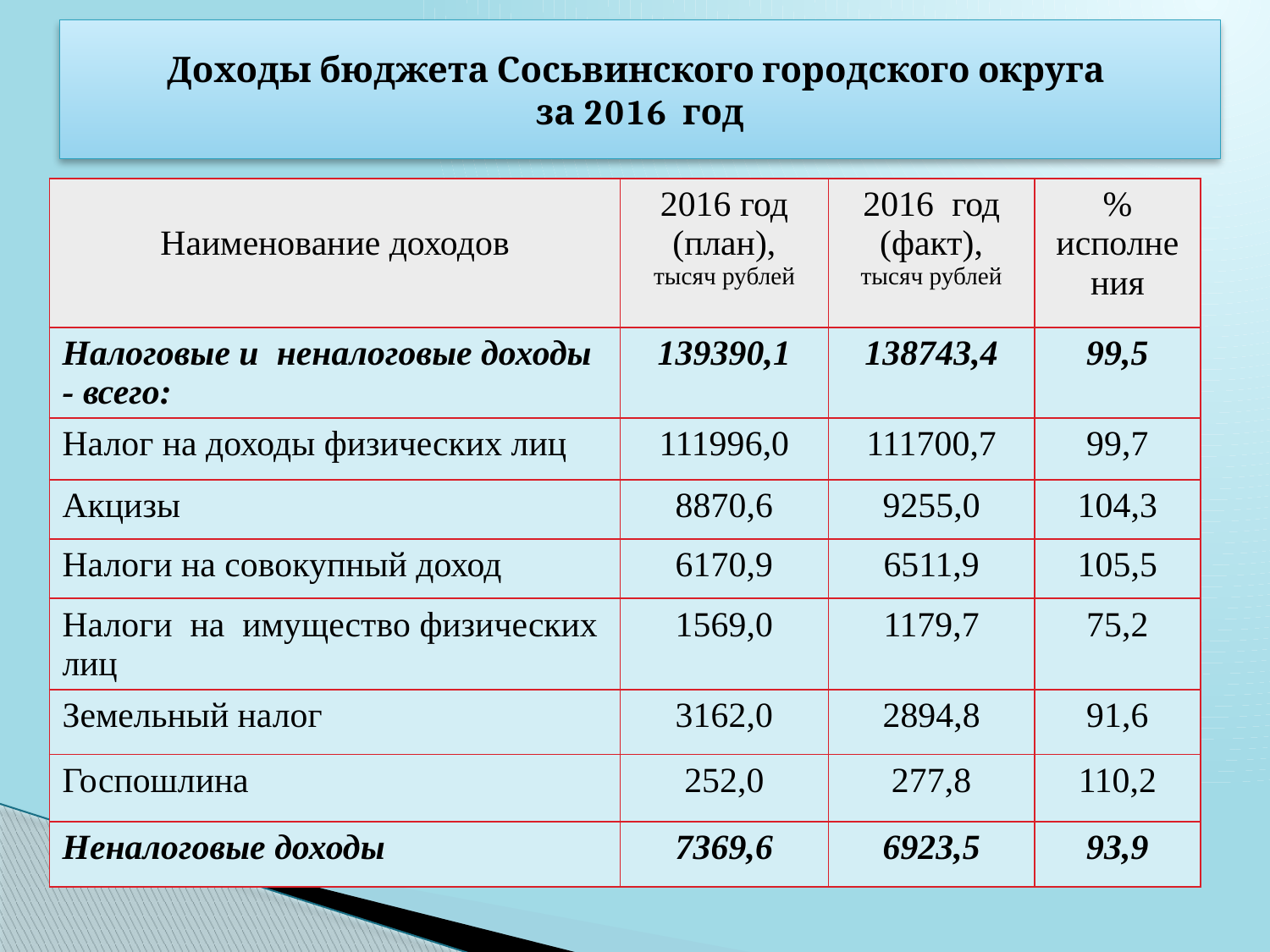

Доходы бюджета Сосьвинского городского округа
за 2016  год
| Наименование доходов | 2016 год (план), тысяч рублей | 2016 год (факт), тысяч рублей | % исполнения |
| --- | --- | --- | --- |
| Налоговые и неналоговые доходы - всего: | 139390,1 | 138743,4 | 99,5 |
| Налог на доходы физических лиц | 111996,0 | 111700,7 | 99,7 |
| Акцизы | 8870,6 | 9255,0 | 104,3 |
| Налоги на совокупный доход | 6170,9 | 6511,9 | 105,5 |
| Налоги на имущество физических лиц | 1569,0 | 1179,7 | 75,2 |
| Земельный налог | 3162,0 | 2894,8 | 91,6 |
| Госпошлина | 252,0 | 277,8 | 110,2 |
| Неналоговые доходы | 7369,6 | 6923,5 | 93,9 |